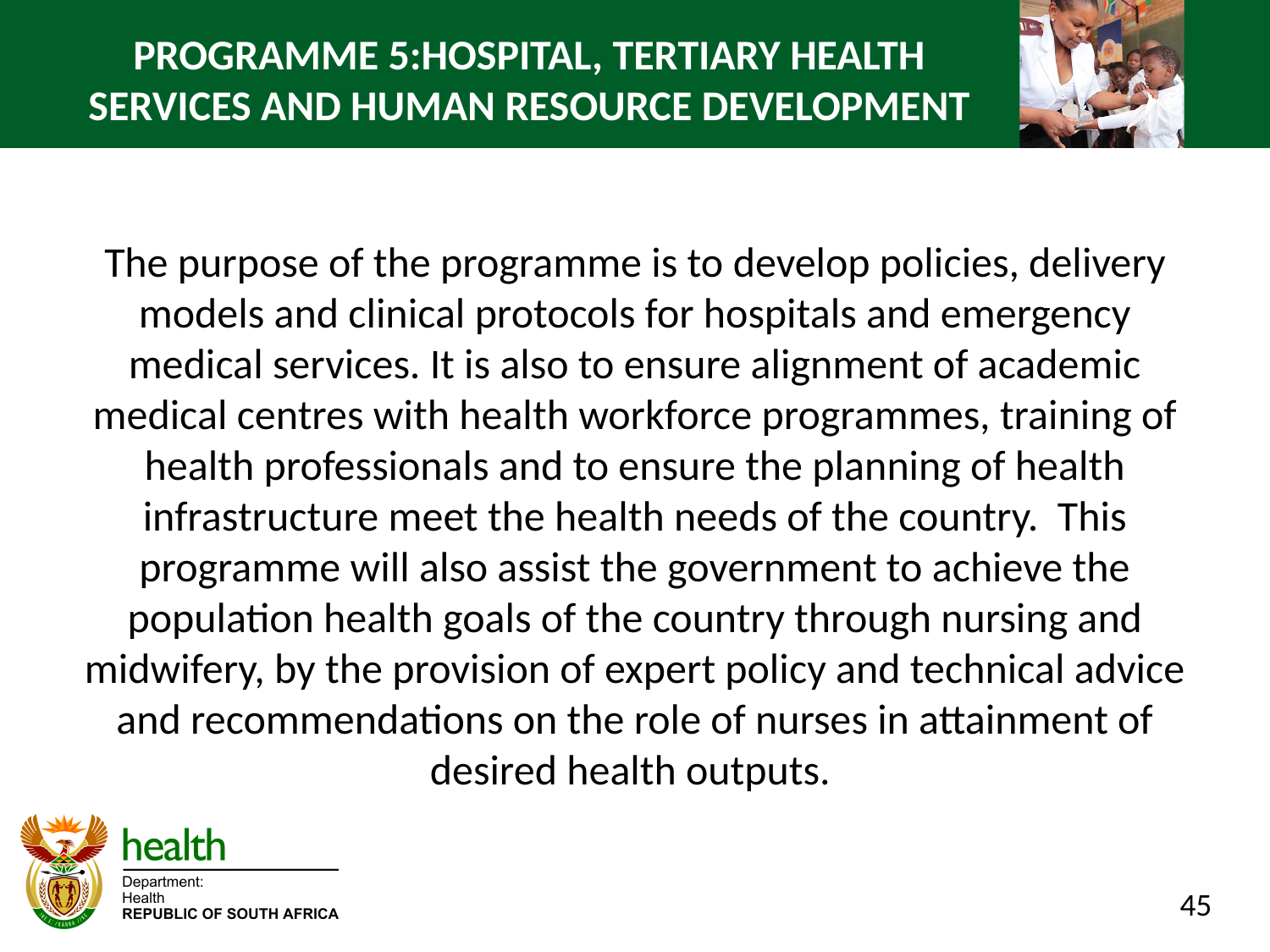

# PROGRAMME 5:HOSPITAL, TERTIARY HEALTH SERVICES AND HUMAN RESOURCE DEVELOPMENT

The purpose of the programme is to develop policies, delivery models and clinical protocols for hospitals and emergency medical services. It is also to ensure alignment of academic medical centres with health workforce programmes, training of health professionals and to ensure the planning of health infrastructure meet the health needs of the country.  This programme will also assist the government to achieve the population health goals of the country through nursing and midwifery, by the provision of expert policy and technical advice and recommendations on the role of nurses in attainment of desired health outputs.

45